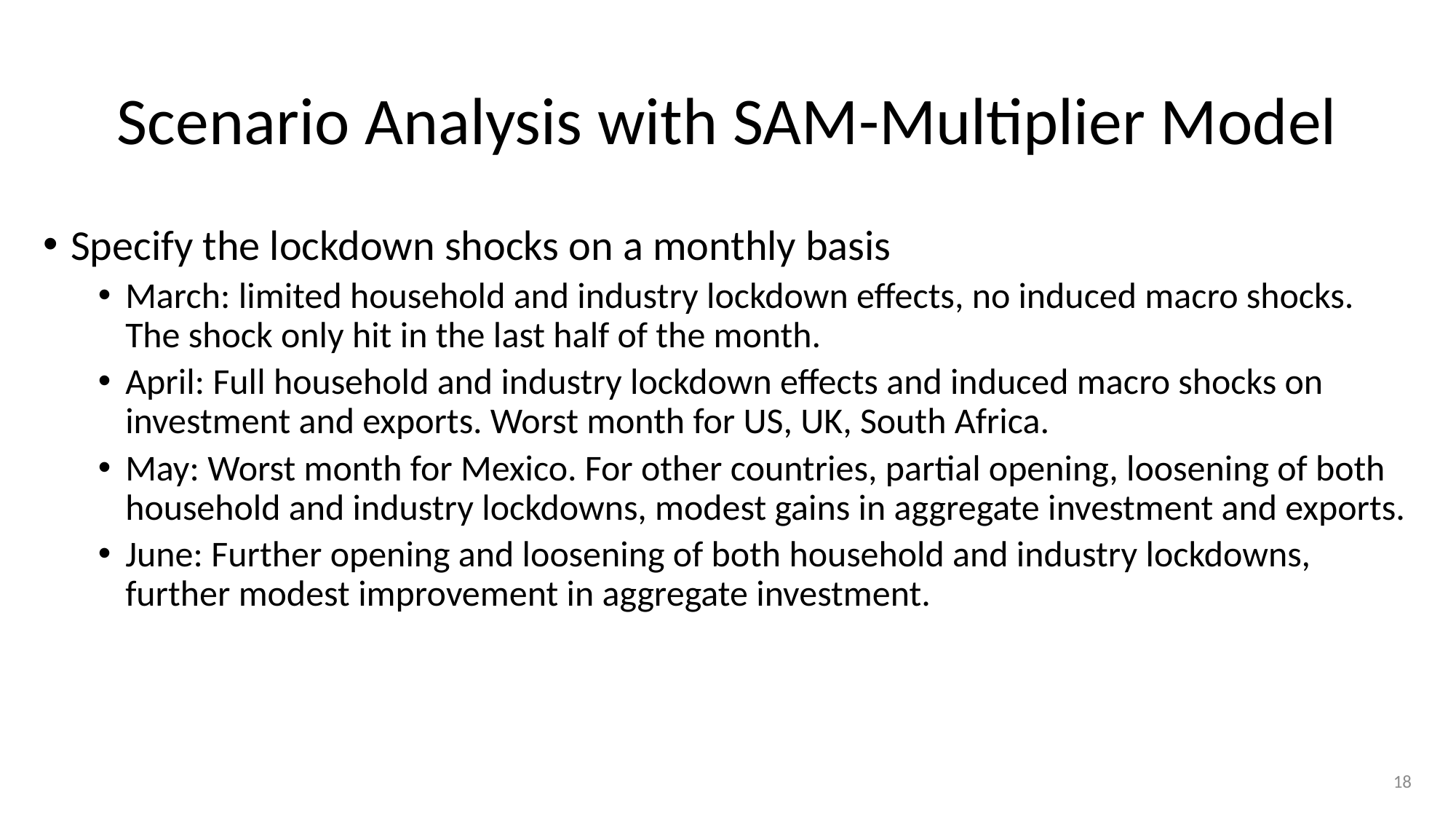

# Scenario Analysis with SAM-Multiplier Model
Specify the lockdown shocks on a monthly basis
March: limited household and industry lockdown effects, no induced macro shocks. The shock only hit in the last half of the month.
April: Full household and industry lockdown effects and induced macro shocks on investment and exports. Worst month for US, UK, South Africa.
May: Worst month for Mexico. For other countries, partial opening, loosening of both household and industry lockdowns, modest gains in aggregate investment and exports.
June: Further opening and loosening of both household and industry lockdowns, further modest improvement in aggregate investment.
18